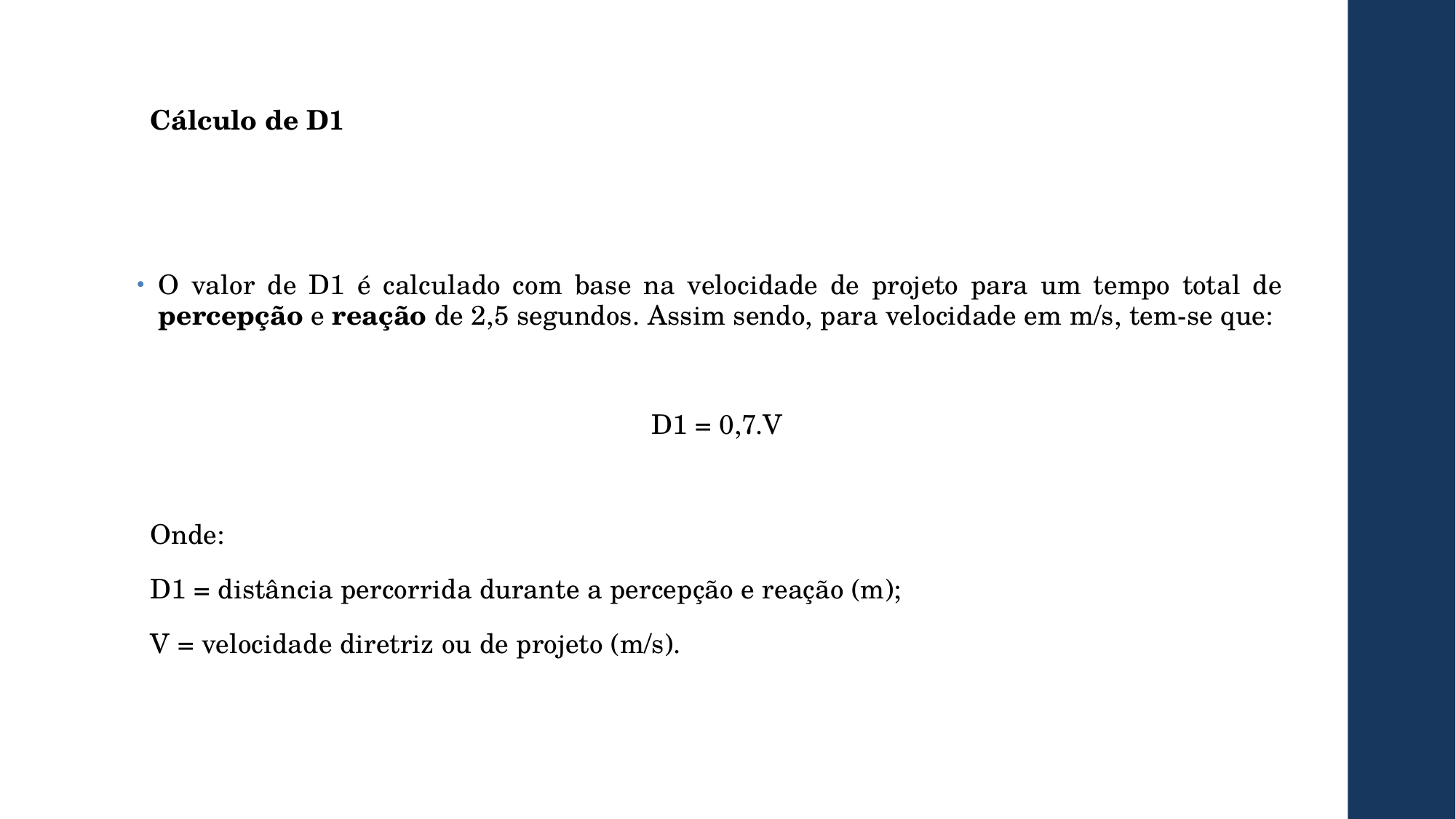

Cálculo de D1

O valor de D1 é calculado com base na velocidade de projeto para um tempo total de percepção e reação de 2,5 segundos. Assim sendo, para velocidade em m/s, tem-se que:

D1 = 0,7.V

Onde:
D1 = distância percorrida durante a percepção e reação (m);
V = velocidade diretriz ou de projeto (m/s).